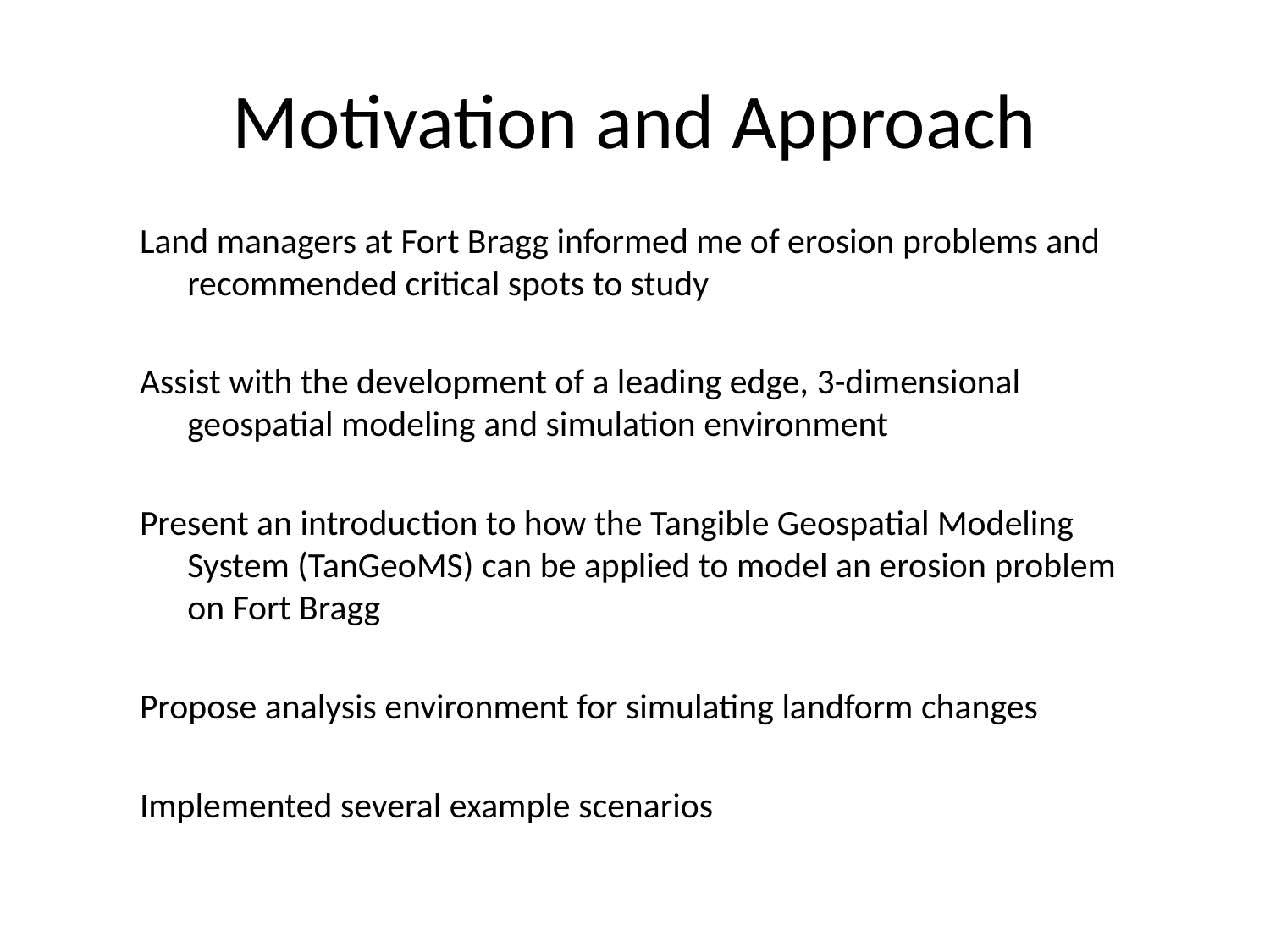

Motivation and Approach
Land managers at Fort Bragg informed me of erosion problems and recommended critical spots to study

Assist with the development of a leading edge, 3-dimensional geospatial modeling and simulation environment

Present an introduction to how the Tangible Geospatial Modeling System (TanGeoMS) can be applied to model an erosion problem on Fort Bragg

Propose analysis environment for simulating landform changes

Implemented several example scenarios